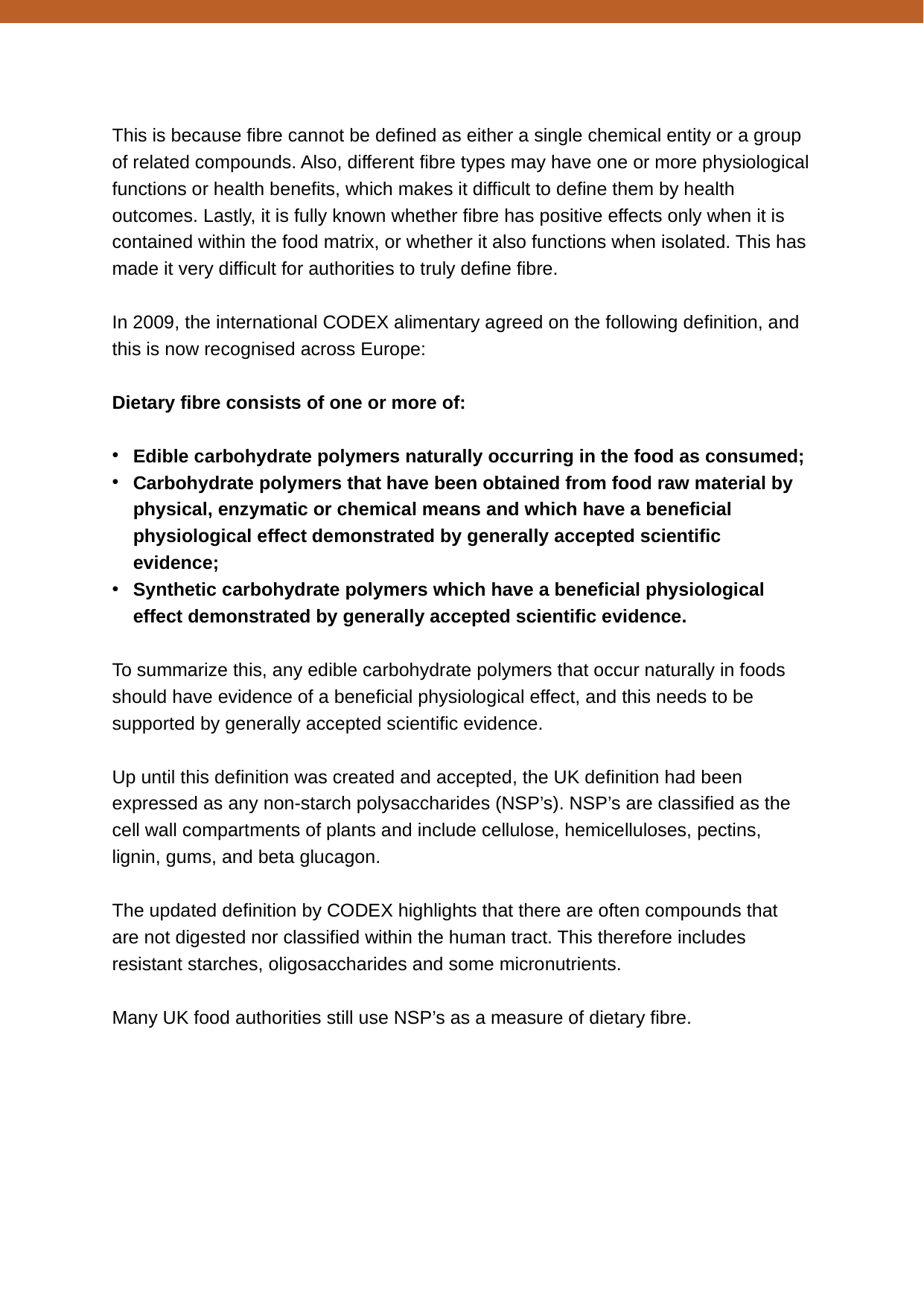

This is because fibre cannot be defined as either a single chemical entity or a group of related compounds. Also, different fibre types may have one or more physiological functions or health benefits, which makes it difficult to define them by health outcomes. Lastly, it is fully known whether fibre has positive effects only when it is contained within the food matrix, or whether it also functions when isolated. This has made it very difficult for authorities to truly define fibre.

In 2009, the international CODEX alimentary agreed on the following definition, and this is now recognised across Europe:

Dietary fibre consists of one or more of:

Edible carbohydrate polymers naturally occurring in the food as consumed;
Carbohydrate polymers that have been obtained from food raw material by physical, enzymatic or chemical means and which have a beneficial physiological effect demonstrated by generally accepted scientific evidence;
Synthetic carbohydrate polymers which have a beneficial physiological effect demonstrated by generally accepted scientific evidence.

To summarize this, any edible carbohydrate polymers that occur naturally in foods should have evidence of a beneficial physiological effect, and this needs to be supported by generally accepted scientific evidence.

Up until this definition was created and accepted, the UK definition had been expressed as any non-starch polysaccharides (NSP’s). NSP’s are classified as the cell wall compartments of plants and include cellulose, hemicelluloses, pectins, lignin, gums, and beta glucagon.

The updated definition by CODEX highlights that there are often compounds that are not digested nor classified within the human tract. This therefore includes resistant starches, oligosaccharides and some micronutrients.

Many UK food authorities still use NSP’s as a measure of dietary fibre.